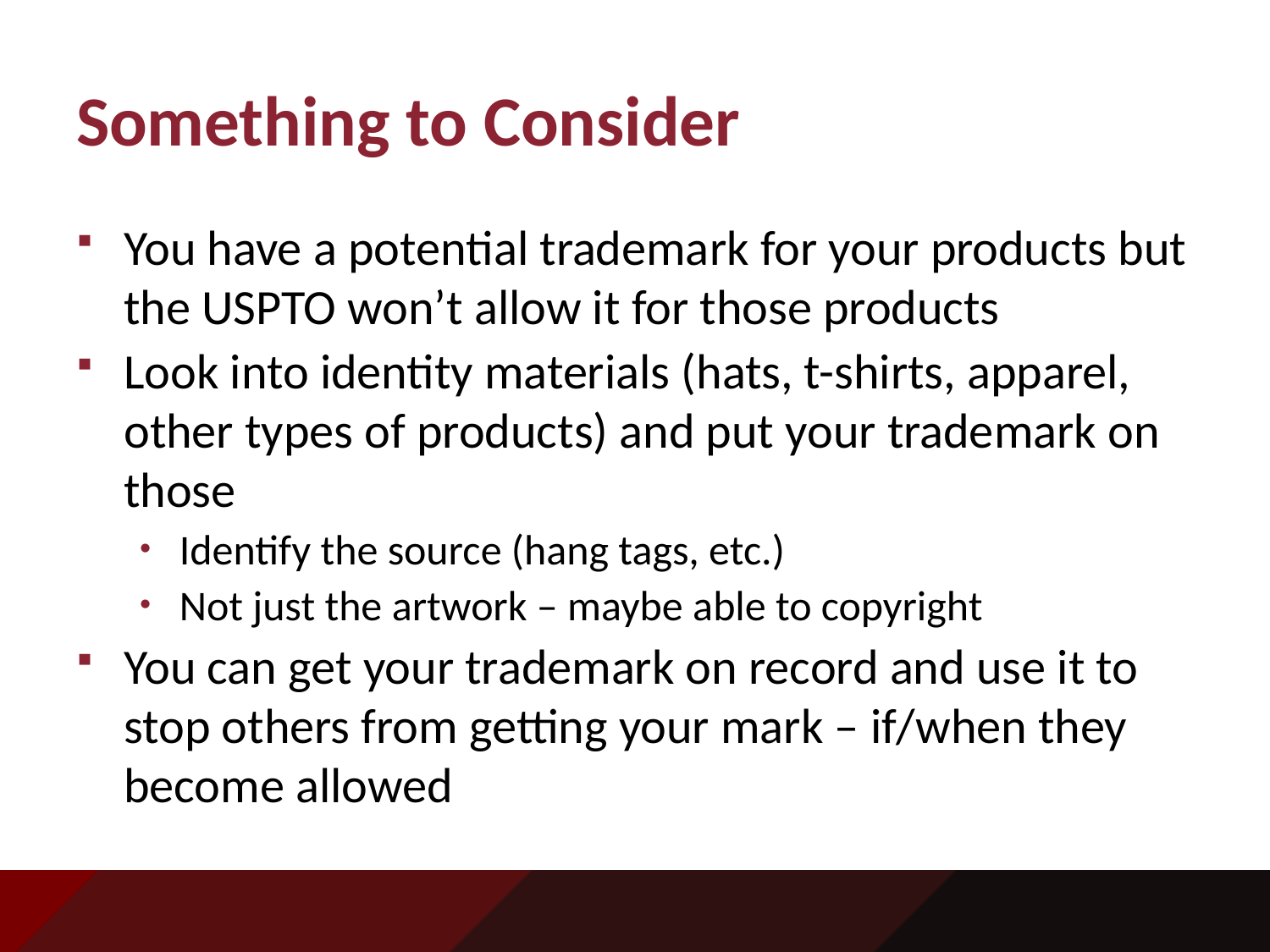

# Something to Consider
You have a potential trademark for your products but the USPTO won’t allow it for those products
Look into identity materials (hats, t-shirts, apparel, other types of products) and put your trademark on those
Identify the source (hang tags, etc.)
Not just the artwork – maybe able to copyright
You can get your trademark on record and use it to stop others from getting your mark – if/when they become allowed